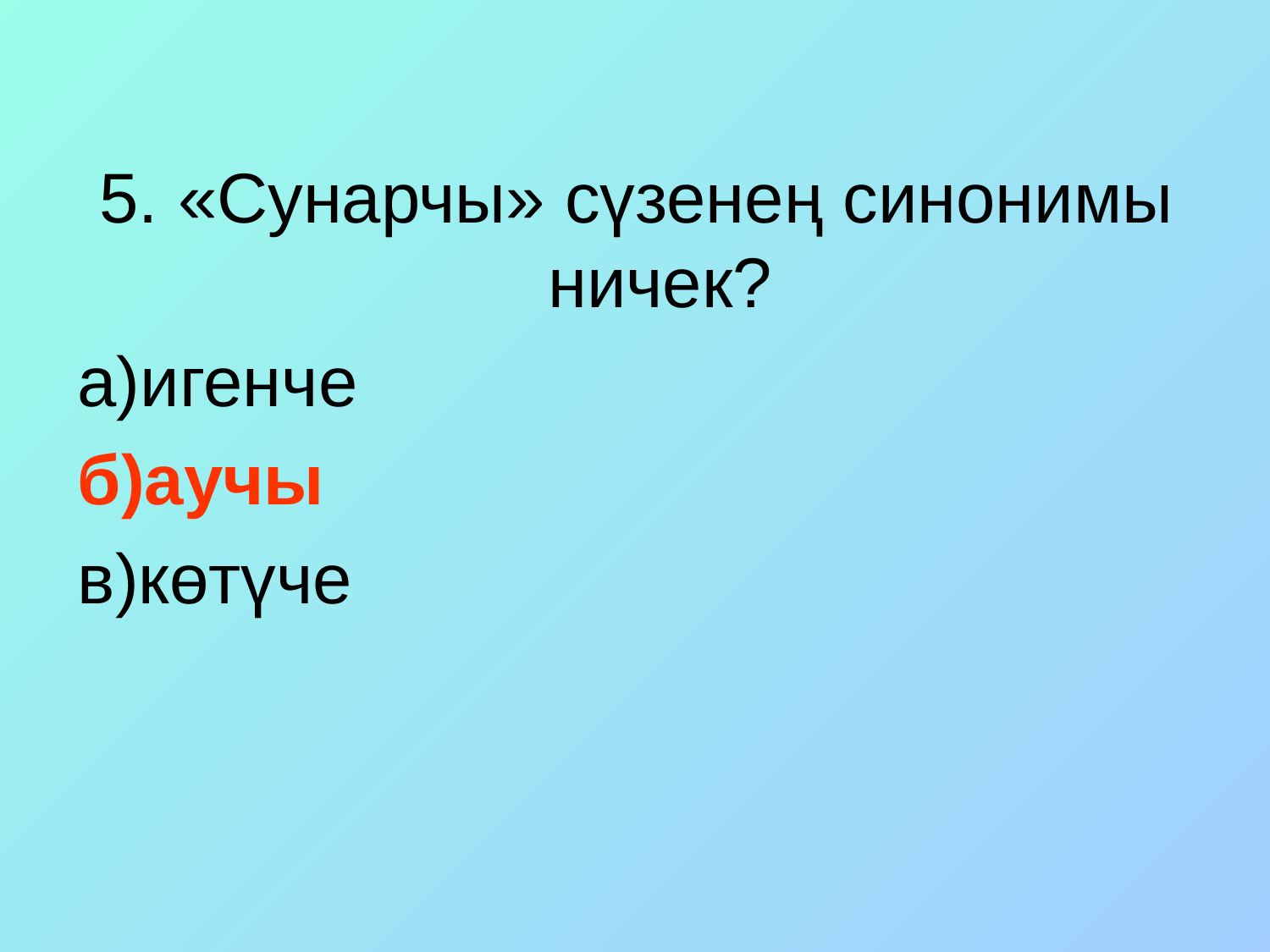

5. «Сунарчы» сүзенең синонимы ничек?
а)игенче
б)аучы
в)көтүче